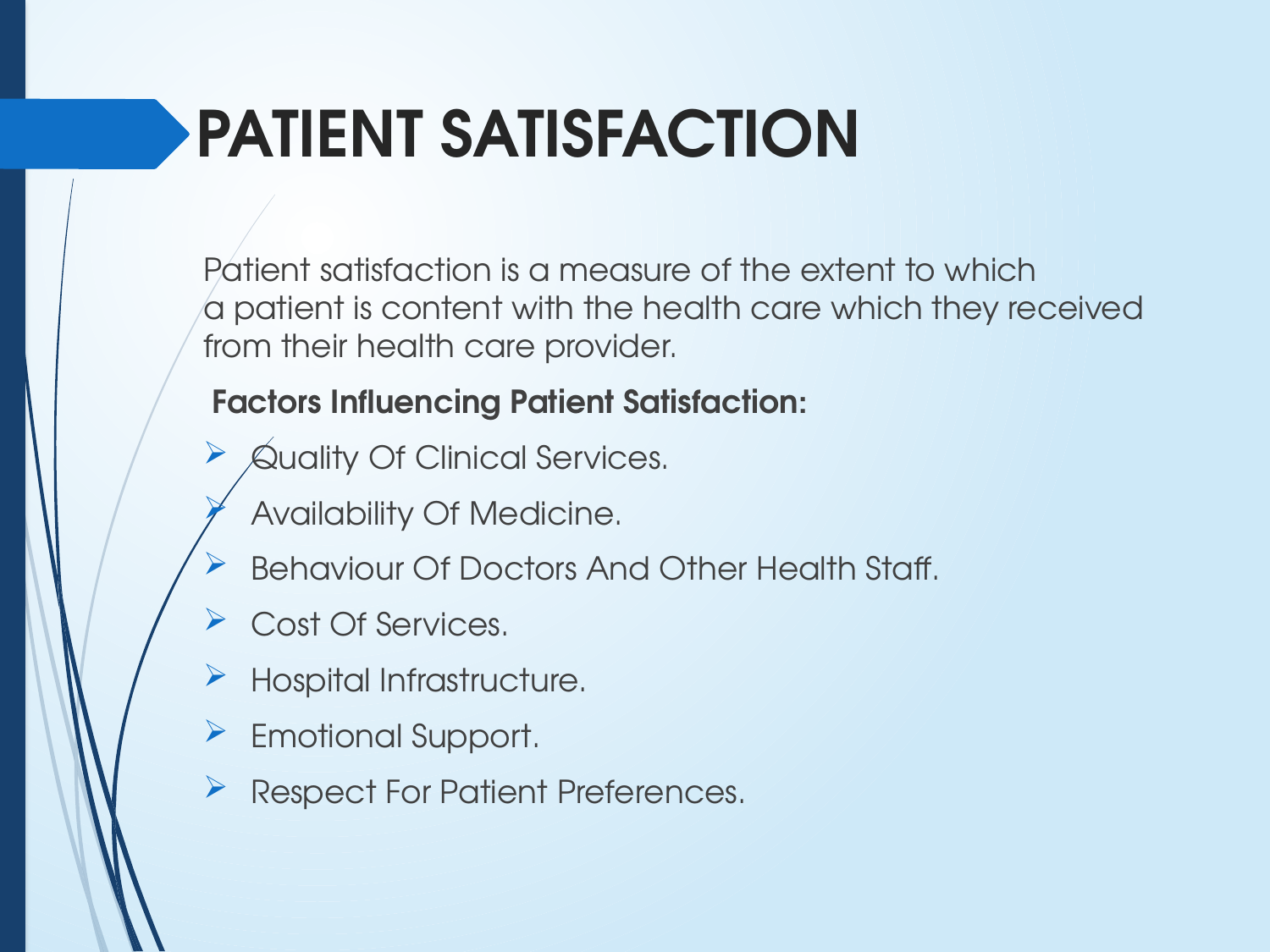

# PATIENT SATISFACTION
Patient satisfaction is a measure of the extent to which a patient is content with the health care which they received from their health care provider.
 Factors Influencing Patient Satisfaction:
Quality Of Clinical Services.
Availability Of Medicine.
Behaviour Of Doctors And Other Health Staff.
Cost Of Services.
Hospital Infrastructure.
Emotional Support.
Respect For Patient Preferences.